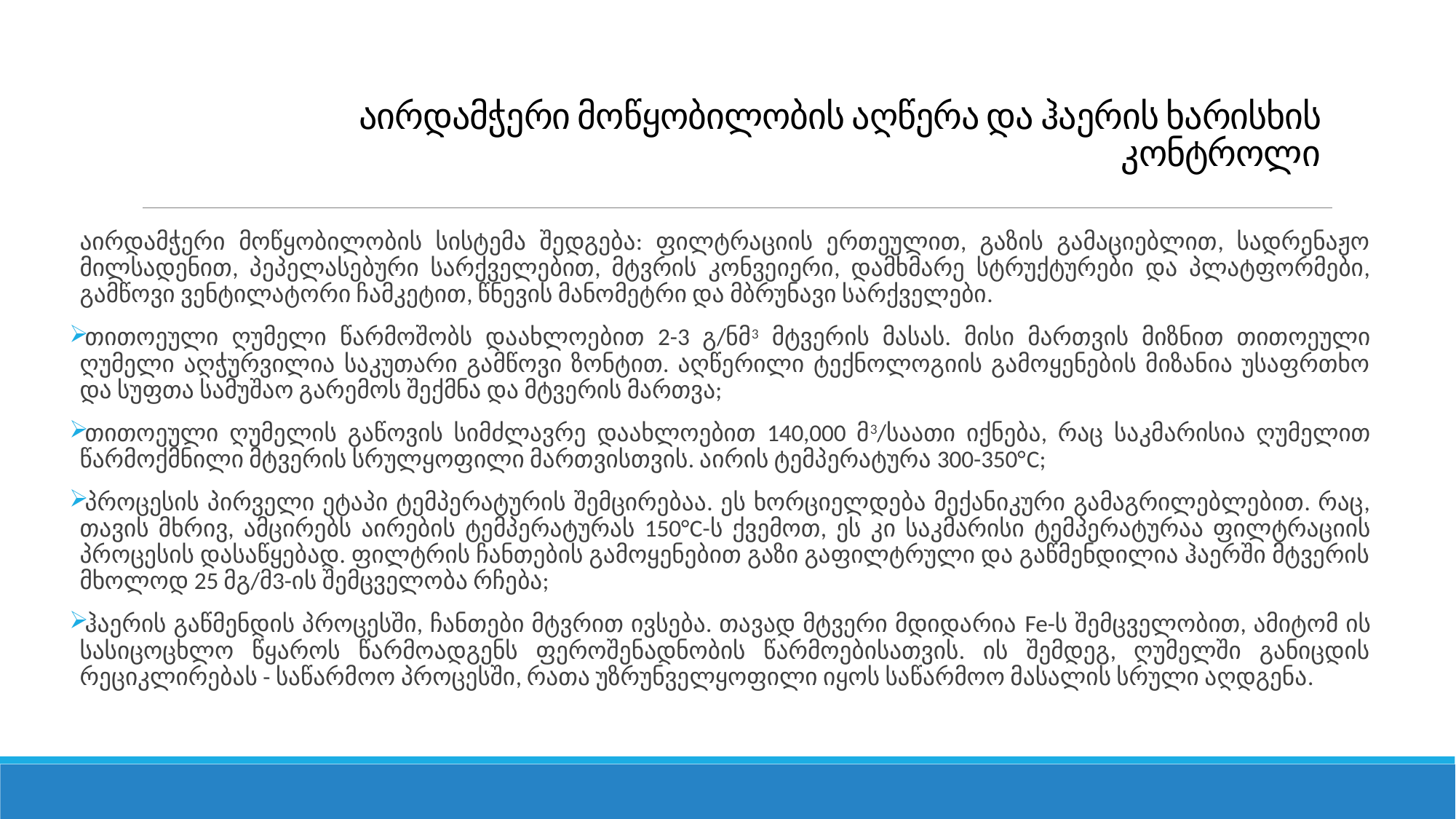

# აირდამჭერი მოწყობილობის აღწერა და ჰაერის ხარისხის კონტროლი
აირდამჭერი მოწყობილობის სისტემა შედგება: ფილტრაციის ერთეულით, გაზის გამაციებლით, სადრენაჟო მილსადენით, პეპელასებური სარქველებით, მტვრის კონვეიერი, დამხმარე სტრუქტურები და პლატფორმები, გამწოვი ვენტილატორი ჩამკეტით, წნევის მანომეტრი და მბრუნავი სარქველები.
თითოეული ღუმელი წარმოშობს დაახლოებით 2-3 გ/ნმ3 მტვერის მასას. მისი მართვის მიზნით თითოეული ღუმელი აღჭურვილია საკუთარი გამწოვი ზონტით. აღწერილი ტექნოლოგიის გამოყენების მიზანია უსაფრთხო და სუფთა სამუშაო გარემოს შექმნა და მტვერის მართვა;
თითოეული ღუმელის გაწოვის სიმძლავრე დაახლოებით 140,000 მ3/საათი იქნება, რაც საკმარისია ღუმელით წარმოქმნილი მტვერის სრულყოფილი მართვისთვის. აირის ტემპერატურა 300-350°C;
პროცესის პირველი ეტაპი ტემპერატურის შემცირებაა. ეს ხორციელდება მექანიკური გამაგრილებლებით. რაც, თავის მხრივ, ამცირებს აირების ტემპერატურას 150°C-ს ქვემოთ, ეს კი საკმარისი ტემპერატურაა ფილტრაციის პროცესის დასაწყებად. ფილტრის ჩანთების გამოყენებით გაზი გაფილტრული და გაწმენდილია ჰაერში მტვერის მხოლოდ 25 მგ/მ3-ის შემცველობა რჩება;
ჰაერის გაწმენდის პროცესში, ჩანთები მტვრით ივსება. თავად მტვერი მდიდარია Fe-ს შემცველობით, ამიტომ ის სასიცოცხლო წყაროს წარმოადგენს ფეროშენადნობის წარმოებისათვის. ის შემდეგ, ღუმელში განიცდის რეციკლირებას - საწარმოო პროცესში, რათა უზრუნველყოფილი იყოს საწარმოო მასალის სრული აღდგენა.